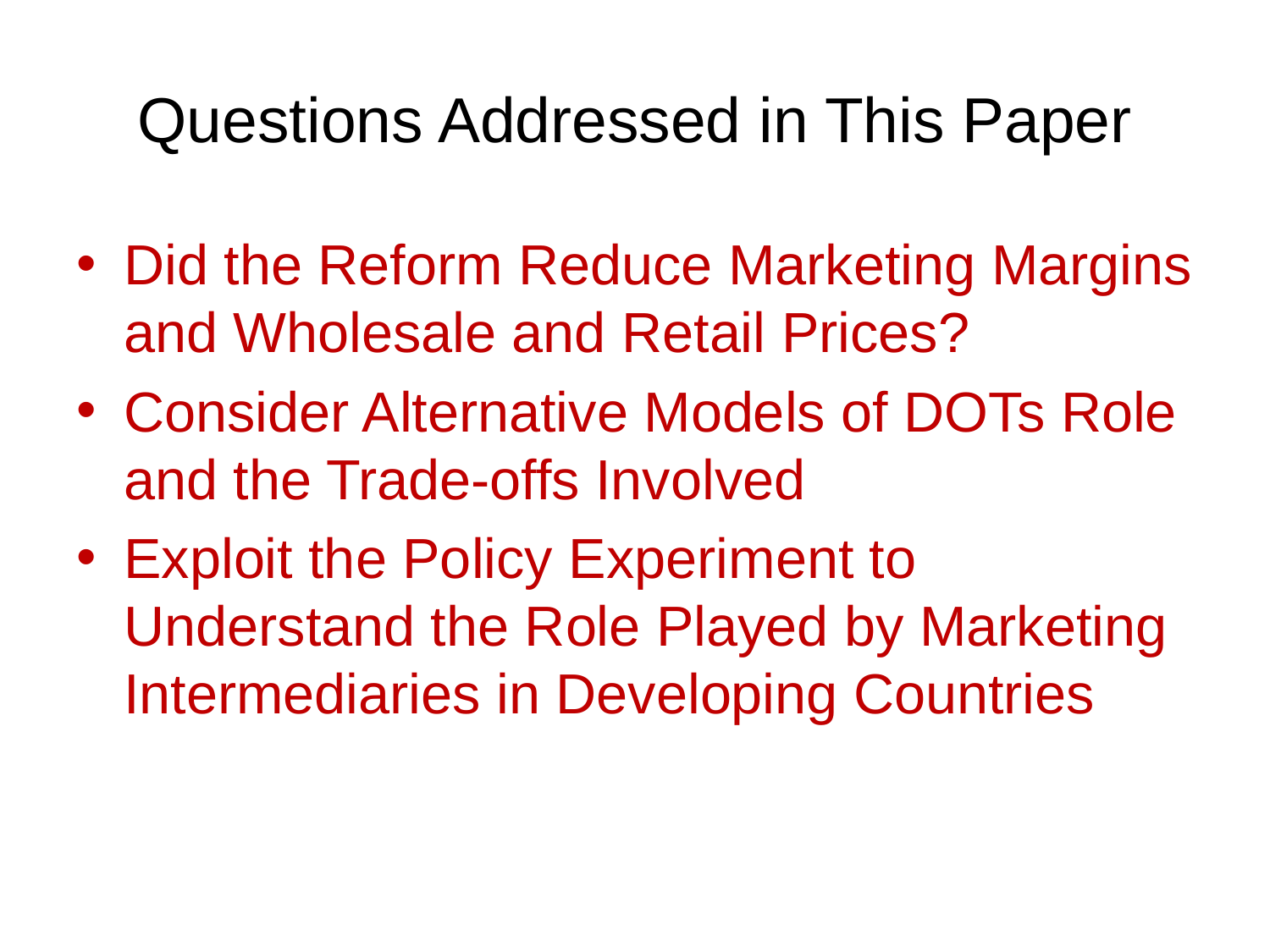

# Questions Addressed in This Paper
Did the Reform Reduce Marketing Margins and Wholesale and Retail Prices?
Consider Alternative Models of DOTs Role and the Trade-offs Involved
Exploit the Policy Experiment to Understand the Role Played by Marketing Intermediaries in Developing Countries